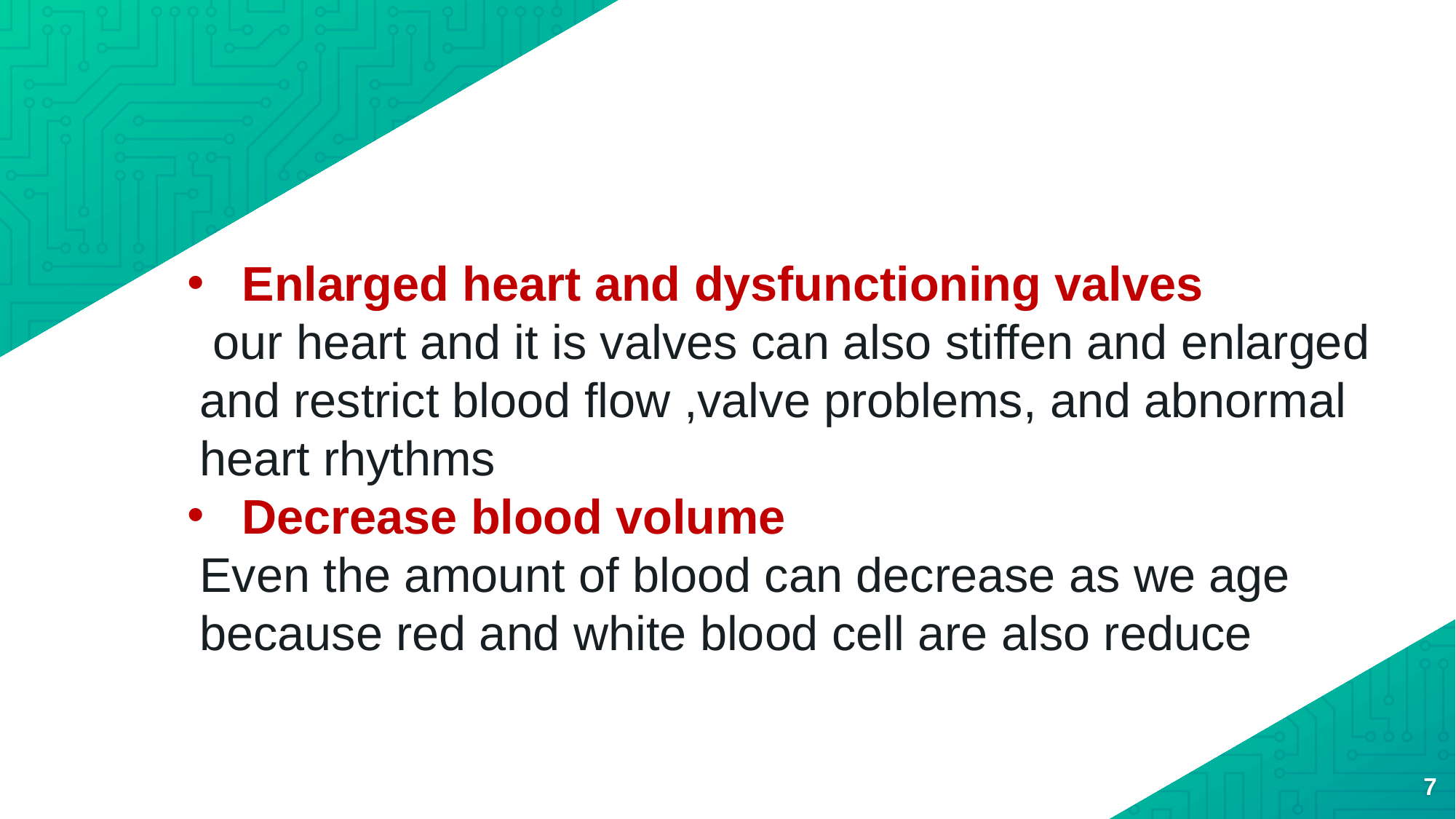

Enlarged heart and dysfunctioning valves
 our heart and it is valves can also stiffen and enlarged  and restrict blood flow ,valve problems, and abnormal heart rhythms
Decrease blood volume
Even the amount of blood can decrease as we age because red and white blood cell are also reduce
7